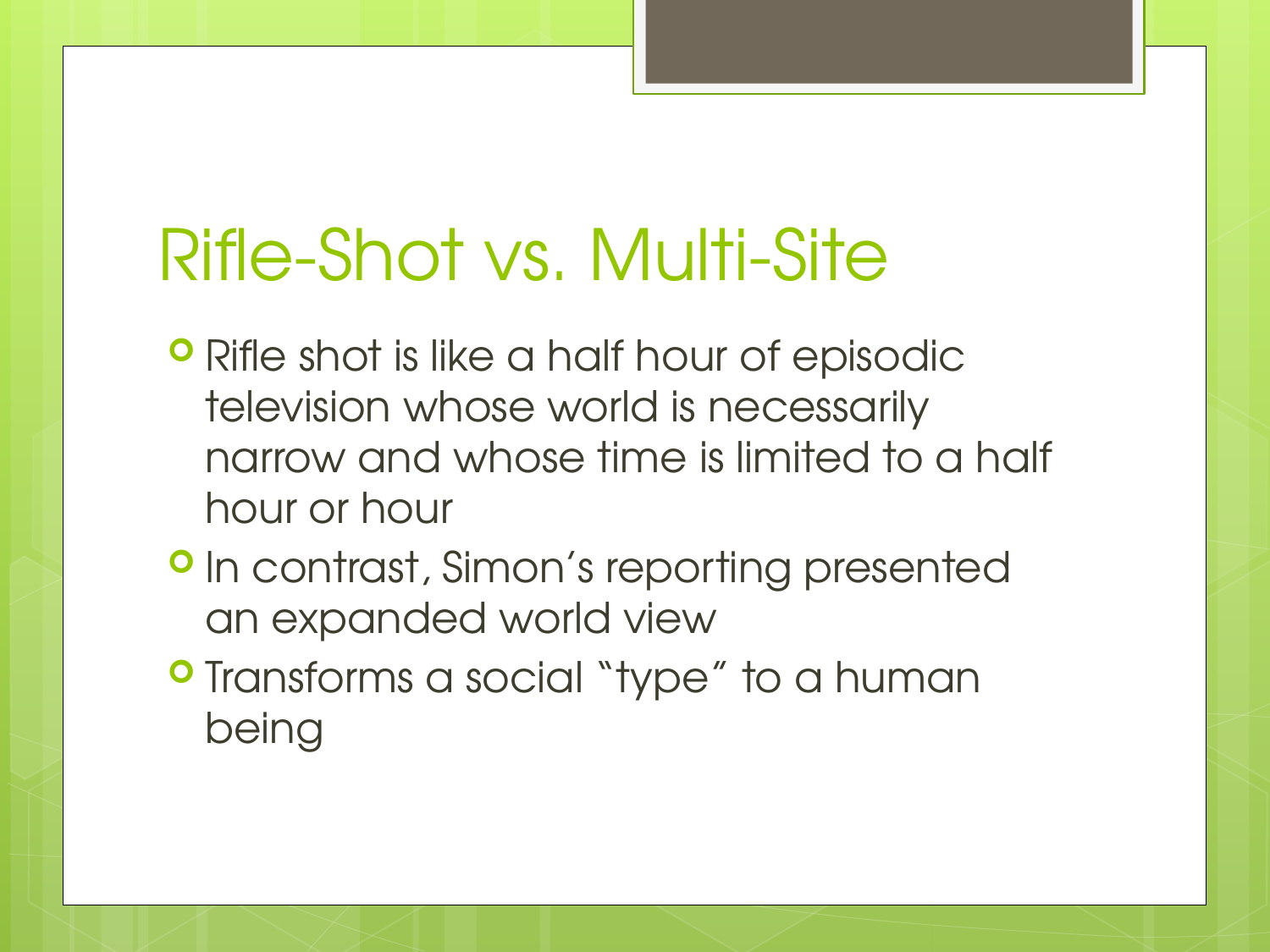

# Rifle-Shot vs. Multi-Site
Rifle shot is like a half hour of episodic television whose world is necessarily narrow and whose time is limited to a half hour or hour
In contrast, Simon’s reporting presented an expanded world view
Transforms a social “type” to a human being